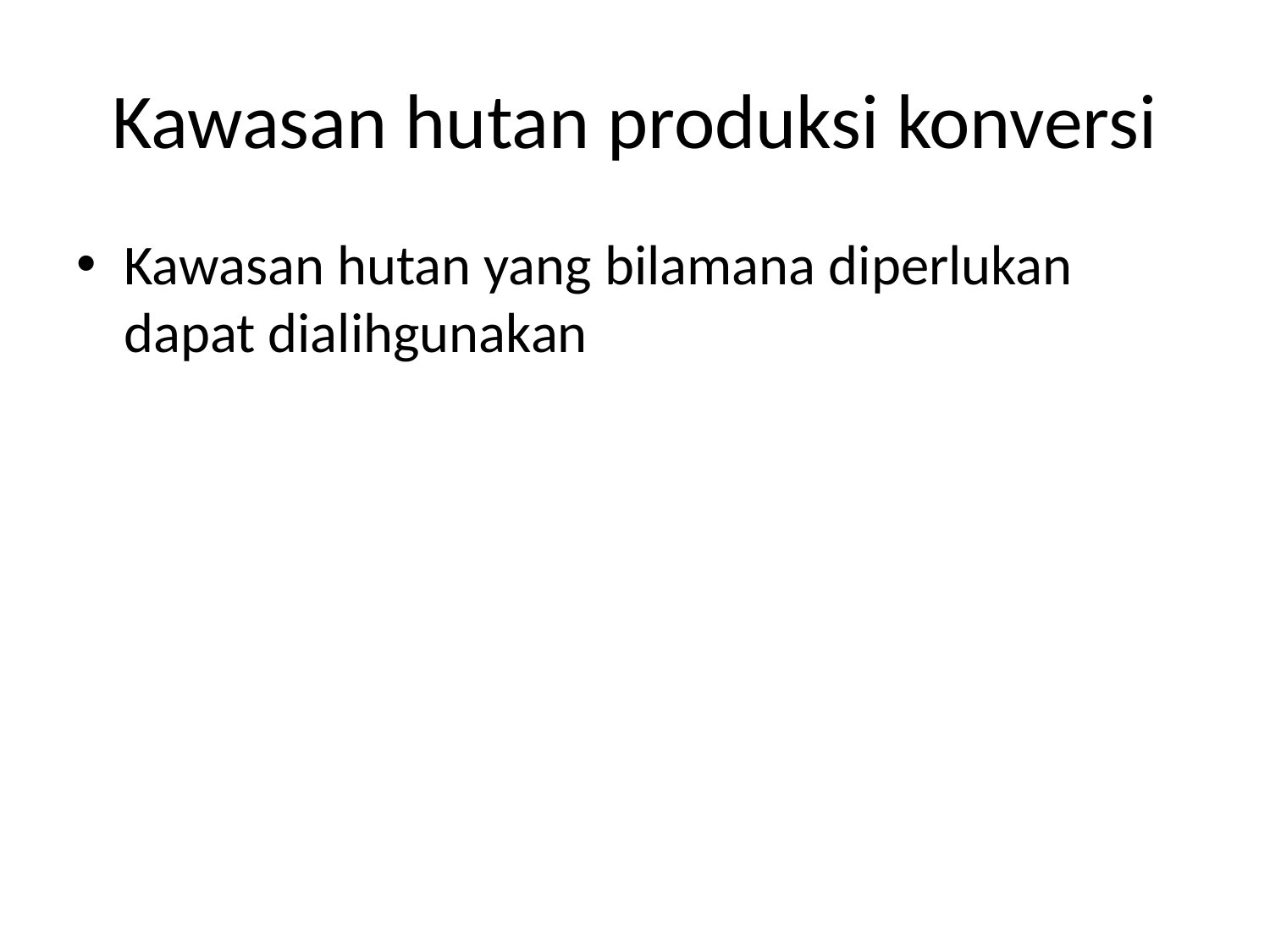

# Kawasan hutan produksi konversi
Kawasan hutan yang bilamana diperlukan  dapat dialihgunakan